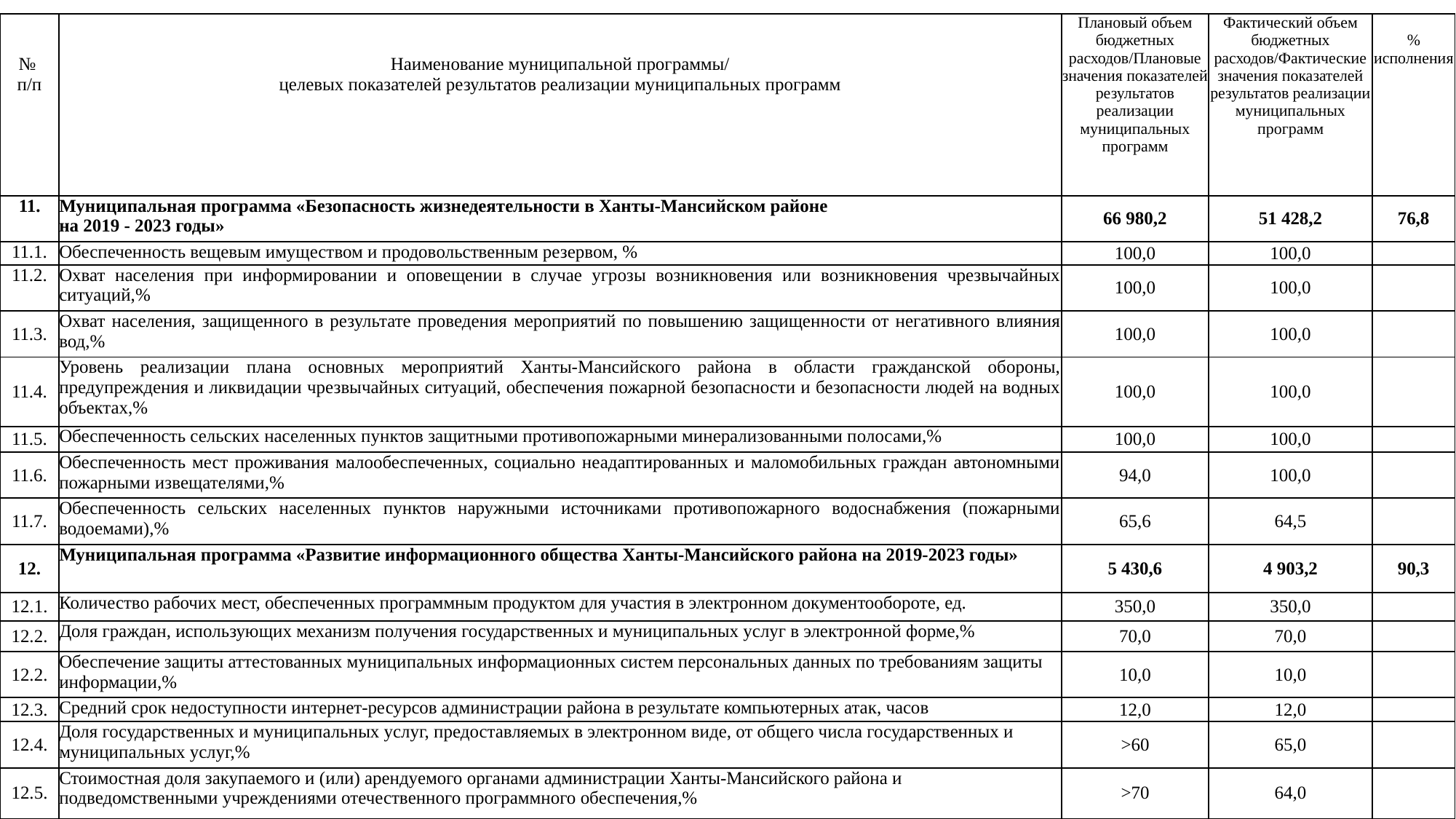

| № п/п | Наименование муниципальной программы/ целевых показателей результатов реализации муниципальных программ | Плановый объем бюджетных расходов/Плановые значения показателей результатов реализации муниципальных программ | Фактический объем бюджетных расходов/Фактические значения показателей результатов реализации муниципальных программ | % исполнения |
| --- | --- | --- | --- | --- |
| 11. | Муниципальная программа «Безопасность жизнедеятельности в Ханты-Мансийском районе на 2019 - 2023 годы» | 66 980,2 | 51 428,2 | 76,8 |
| 11.1. | Обеспеченность вещевым имуществом и продовольственным резервом, % | 100,0 | 100,0 |  |
| 11.2. | Охват населения при информировании и оповещении в случае угрозы возникновения или возникновения чрезвычайных ситуаций,% | 100,0 | 100,0 |  |
| 11.3. | Охват населения, защищенного в результате проведения мероприятий по повышению защищенности от негативного влияния вод,% | 100,0 | 100,0 |  |
| 11.4. | Уровень реализации плана основных мероприятий Ханты-Мансийского района в области гражданской обороны, предупреждения и ликвидации чрезвычайных ситуаций, обеспечения пожарной безопасности и безопасности людей на водных объектах,% | 100,0 | 100,0 |  |
| 11.5. | Обеспеченность сельских населенных пунктов защитными противопожарными минерализованными полосами,% | 100,0 | 100,0 |  |
| 11.6. | Обеспеченность мест проживания малообеспеченных, социально неадаптированных и маломобильных граждан автономными пожарными извещателями,% | 94,0 | 100,0 |  |
| 11.7. | Обеспеченность сельских населенных пунктов наружными источниками противопожарного водоснабжения (пожарными водоемами),% | 65,6 | 64,5 |  |
| 12. | Муниципальная программа «Развитие информационного общества Ханты-Мансийского района на 2019-2023 годы» | 5 430,6 | 4 903,2 | 90,3 |
| 12.1. | Количество рабочих мест, обеспеченных программным продуктом для участия в электронном документообороте, ед. | 350,0 | 350,0 |  |
| 12.2. | Доля граждан, использующих механизм получения государственных и муниципальных услуг в электронной форме,% | 70,0 | 70,0 |  |
| 12.2. | Обеспечение защиты аттестованных муниципальных информационных систем персональных данных по требованиям защиты информации,% | 10,0 | 10,0 |  |
| 12.3. | Средний срок недоступности интернет-ресурсов администрации района в результате компьютерных атак, часов | 12,0 | 12,0 |  |
| 12.4. | Доля государственных и муниципальных услуг, предоставляемых в электронном виде, от общего числа государственных и муниципальных услуг,% | >60 | 65,0 |  |
| 12.5. | Стоимостная доля закупаемого и (или) арендуемого органами администрации Ханты-Мансийского района и подведомственными учреждениями отечественного программного обеспечения,% | >70 | 64,0 |  |